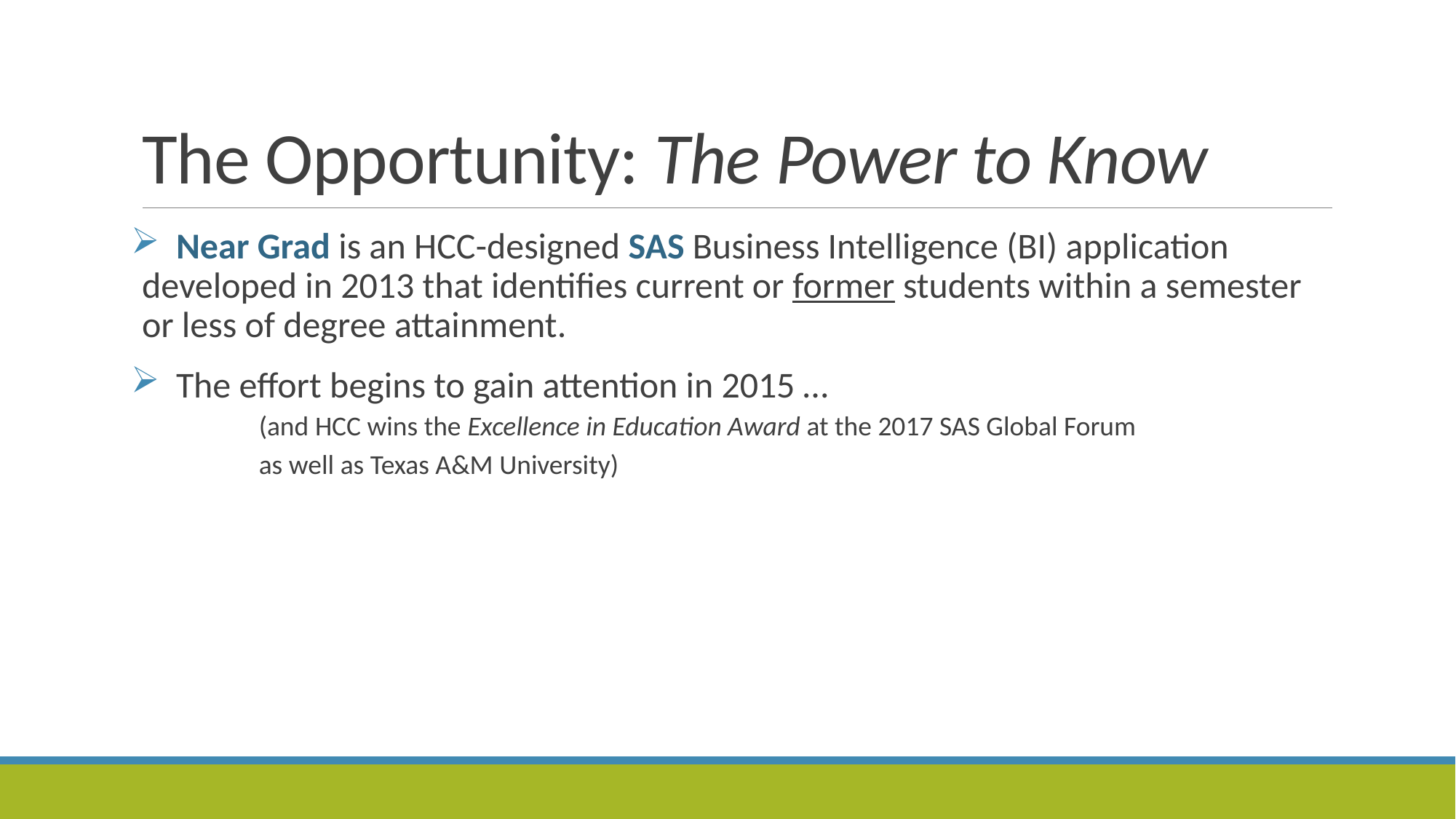

# The Opportunity: The Power to Know
  Near Grad is an HCC-designed SAS Business Intelligence (BI) application developed in 2013 that identifies current or former students within a semester or less of degree attainment.
  The effort begins to gain attention in 2015 …
(and HCC wins the Excellence in Education Award at the 2017 SAS Global Forum
as well as Texas A&M University)